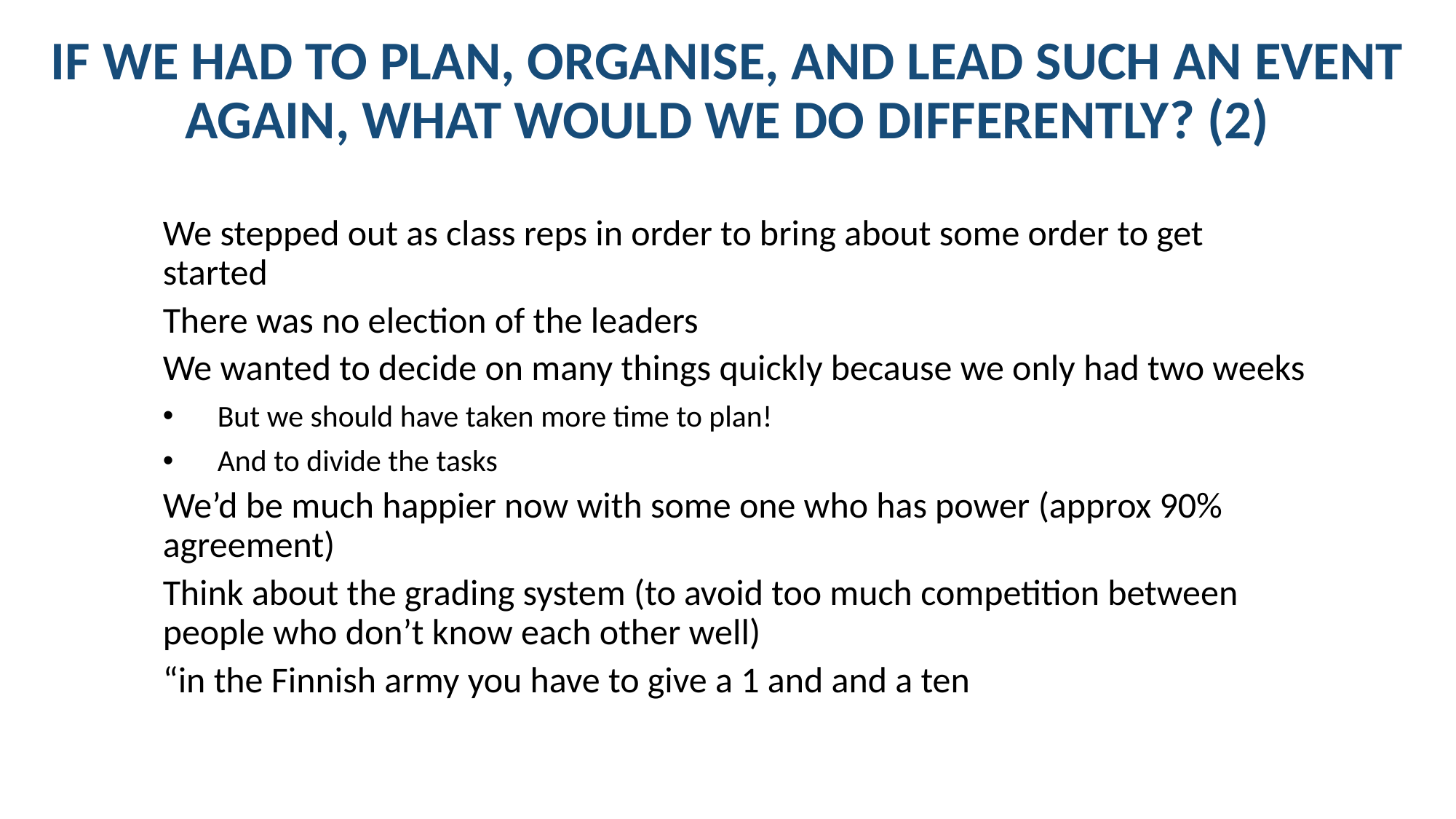

# IF WE HAD TO PLAN, ORGANISE, AND LEAD SUCH AN EVENT AGAIN, WHAT WOULD WE DO DIFFERENTLY? (2)
We stepped out as class reps in order to bring about some order to get started
There was no election of the leaders
We wanted to decide on many things quickly because we only had two weeks
But we should have taken more time to plan!
And to divide the tasks
We’d be much happier now with some one who has power (approx 90% agreement)
Think about the grading system (to avoid too much competition between people who don’t know each other well)
“in the Finnish army you have to give a 1 and and a ten